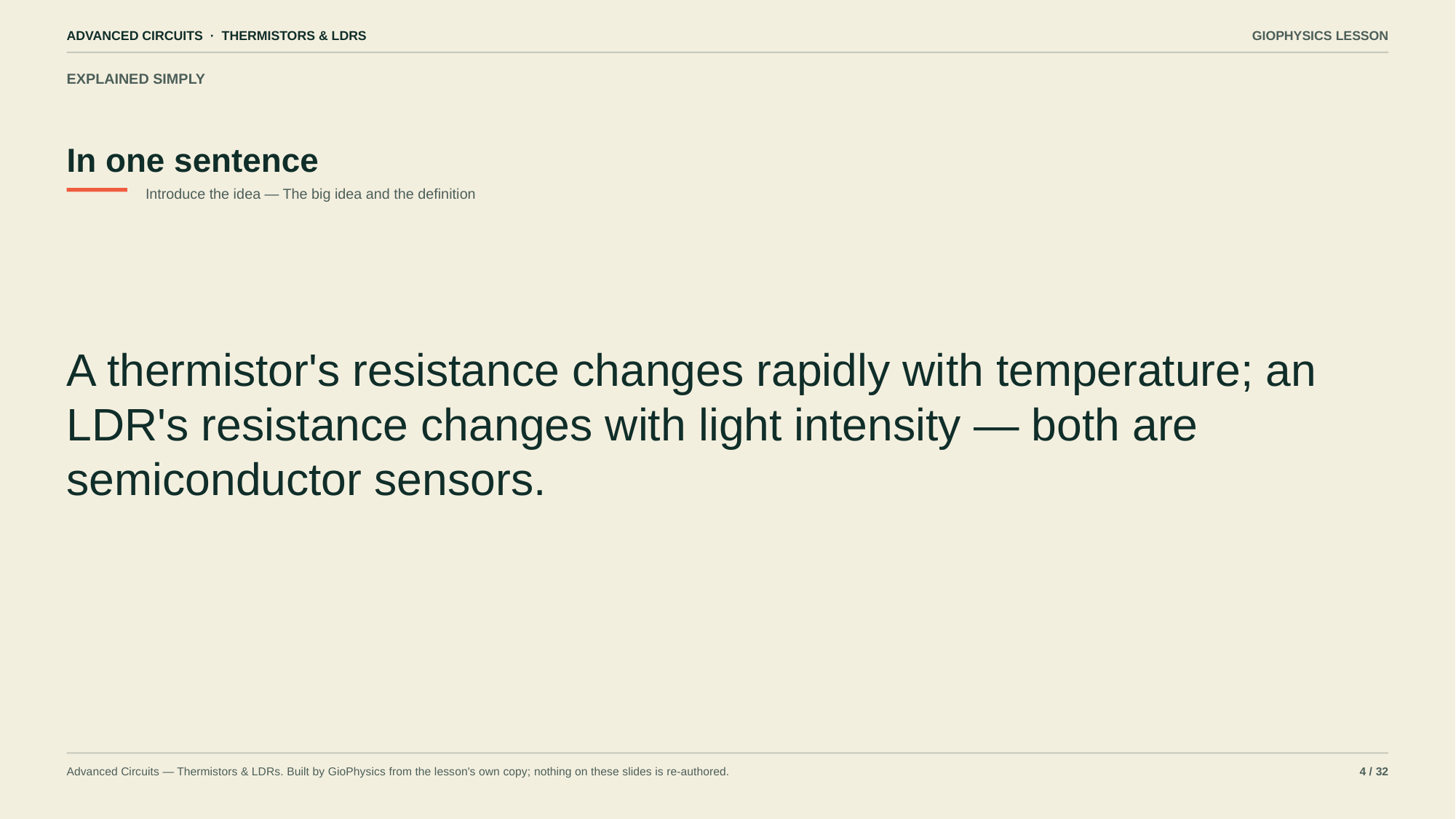

ADVANCED CIRCUITS  ·  THERMISTORS & LDRS
GIOPHYSICS LESSON

EXPLAINED SIMPLY
In one sentence
Introduce the idea — The big idea and the definition

A thermistor's resistance changes rapidly with temperature; an LDR's resistance changes with light intensity — both are semiconductor sensors.

Advanced Circuits — Thermistors & LDRs. Built by GioPhysics from the lesson's own copy; nothing on these slides is re-authored.
4 / 32